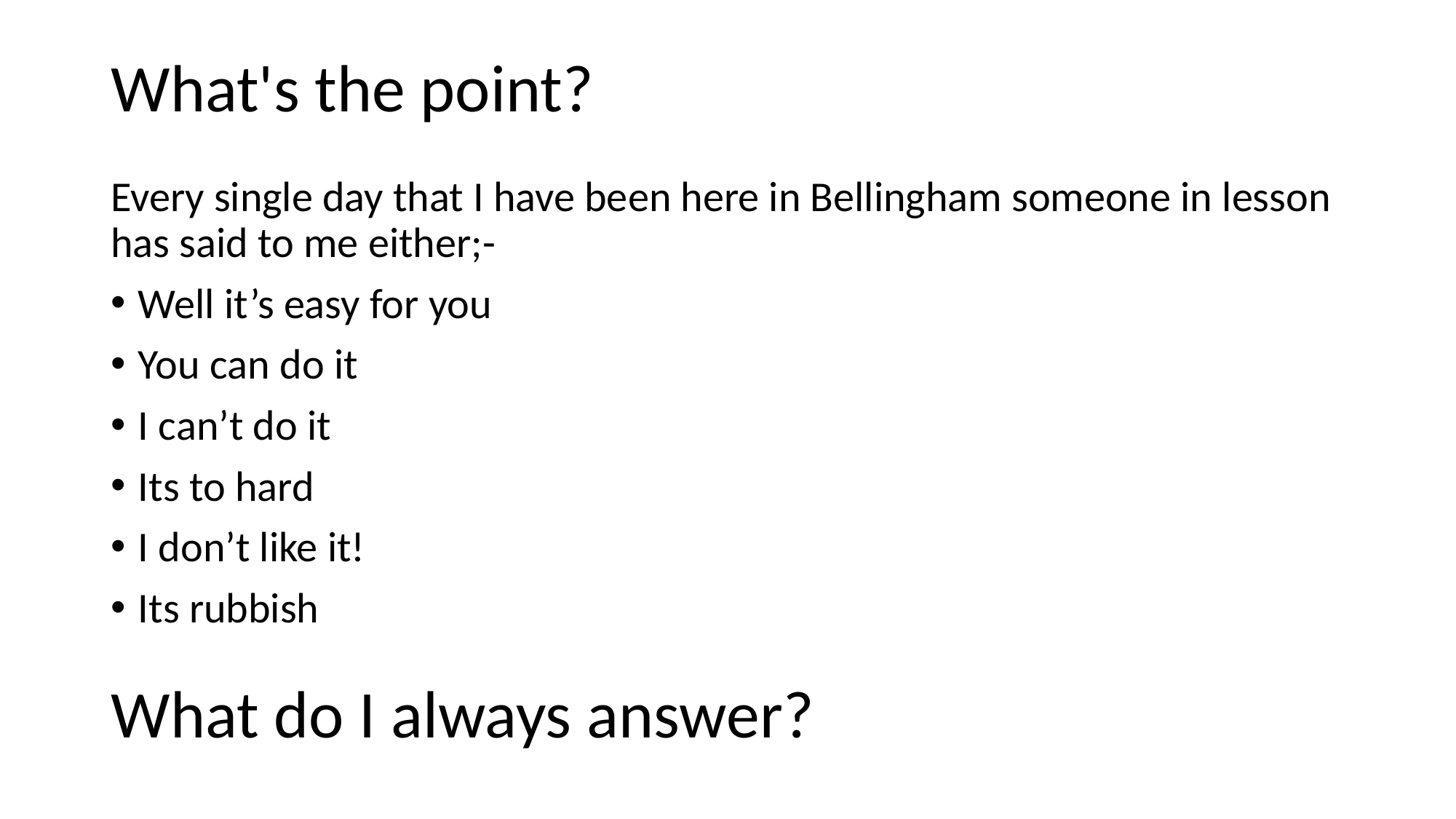

# What's the point?
Every single day that I have been here in Bellingham someone in lesson has said to me either;-
Well it’s easy for you
You can do it
I can’t do it
Its to hard
I don’t like it!
Its rubbish
What do I always answer?